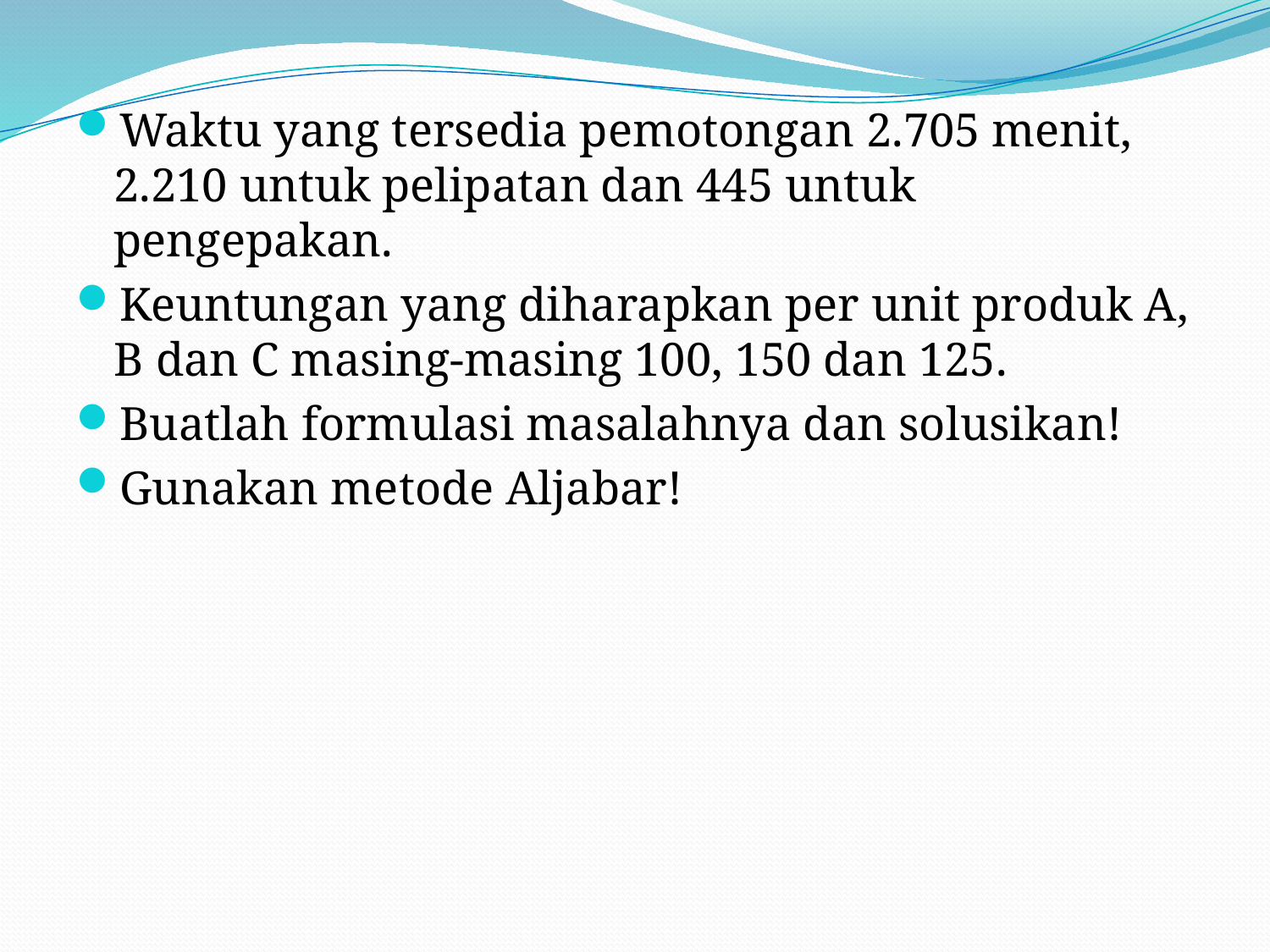

Waktu yang tersedia pemotongan 2.705 menit, 2.210 untuk pelipatan dan 445 untuk pengepakan.
Keuntungan yang diharapkan per unit produk A, B dan C masing-masing 100, 150 dan 125.
Buatlah formulasi masalahnya dan solusikan!
Gunakan metode Aljabar!